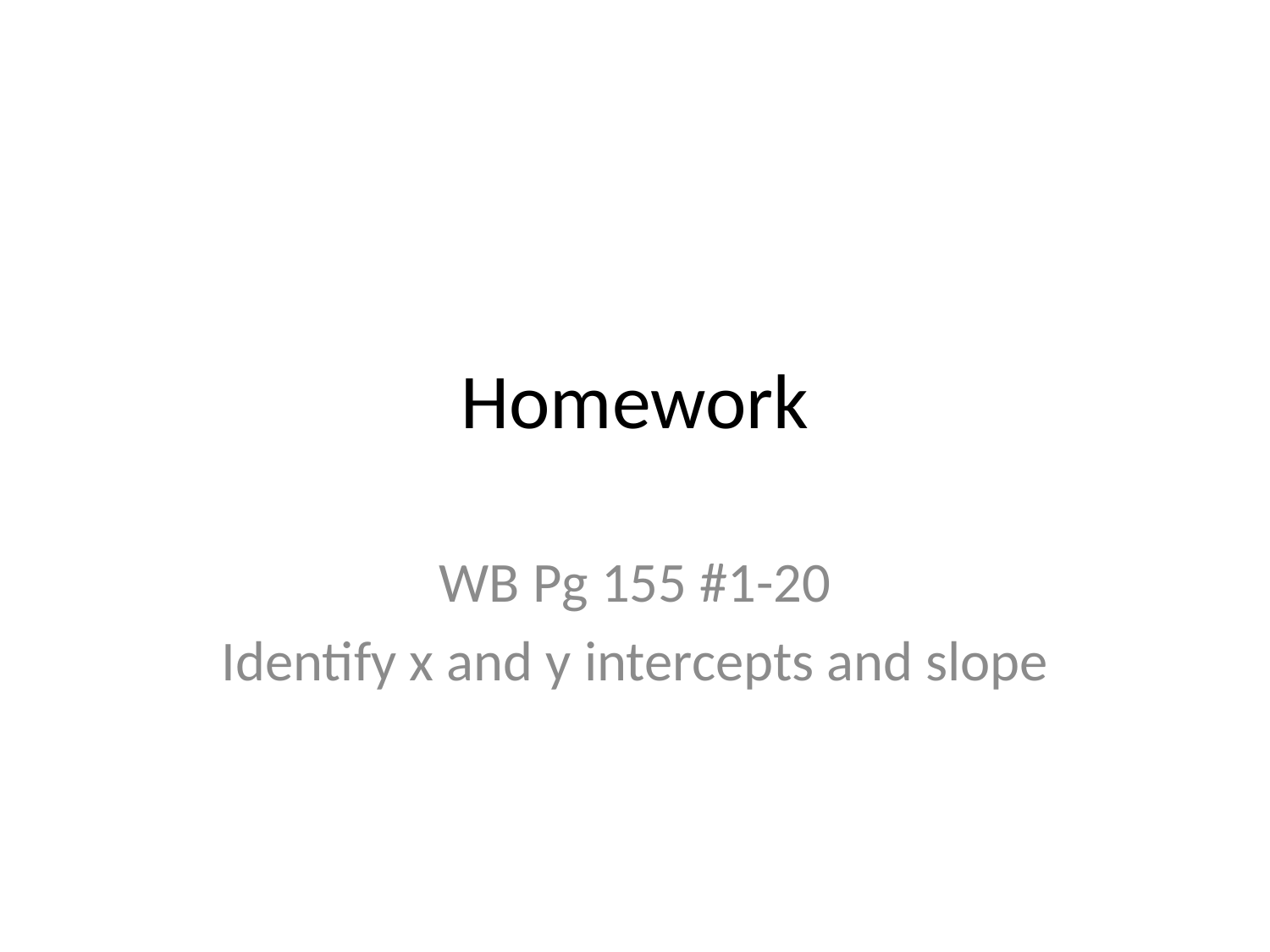

# Homework
WB Pg 155 #1-20
Identify x and y intercepts and slope